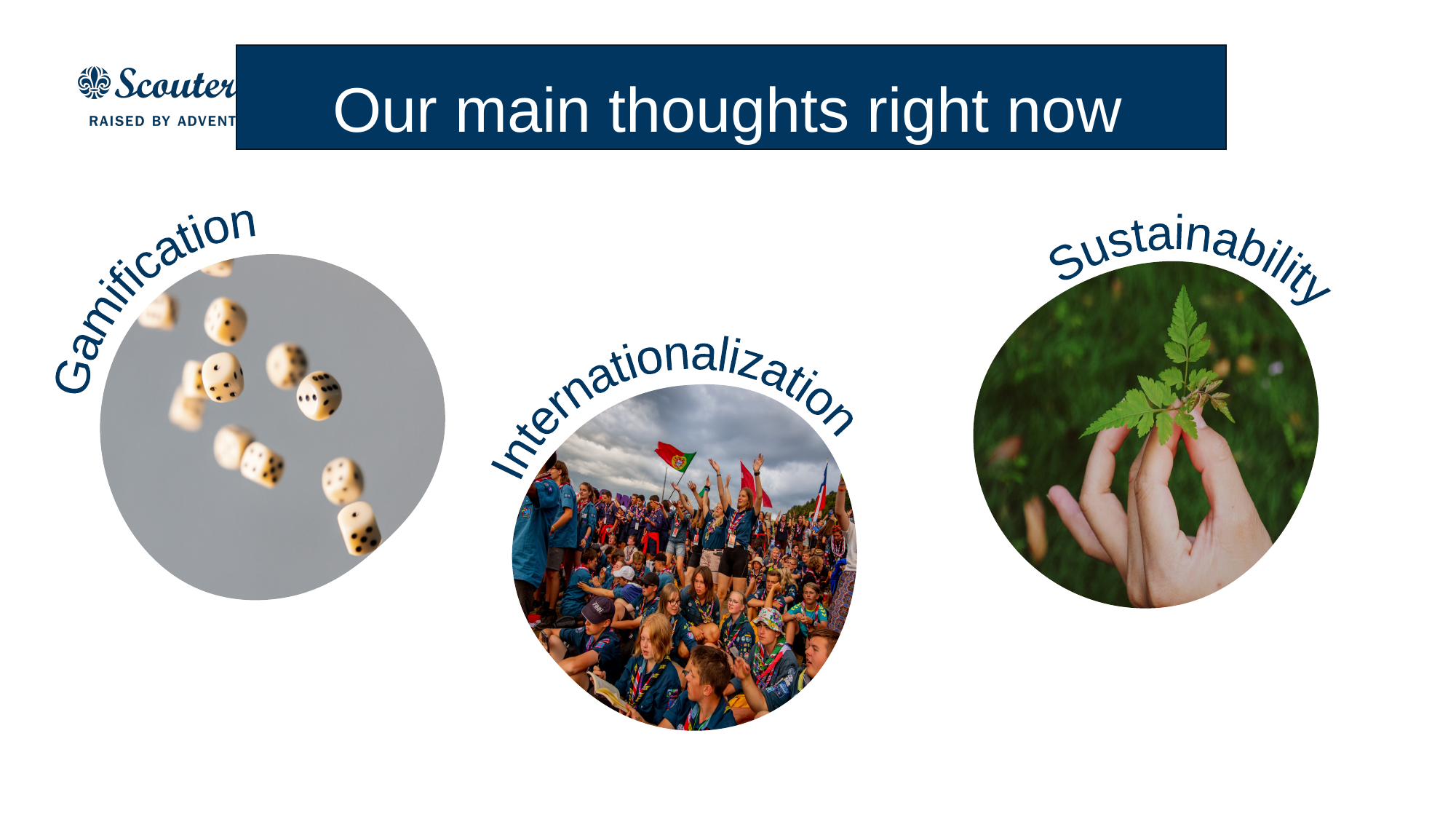

Gamification
Sustainability
internationalization

# Our main thoughts right now
Gamification
Sustainability

Internationalization